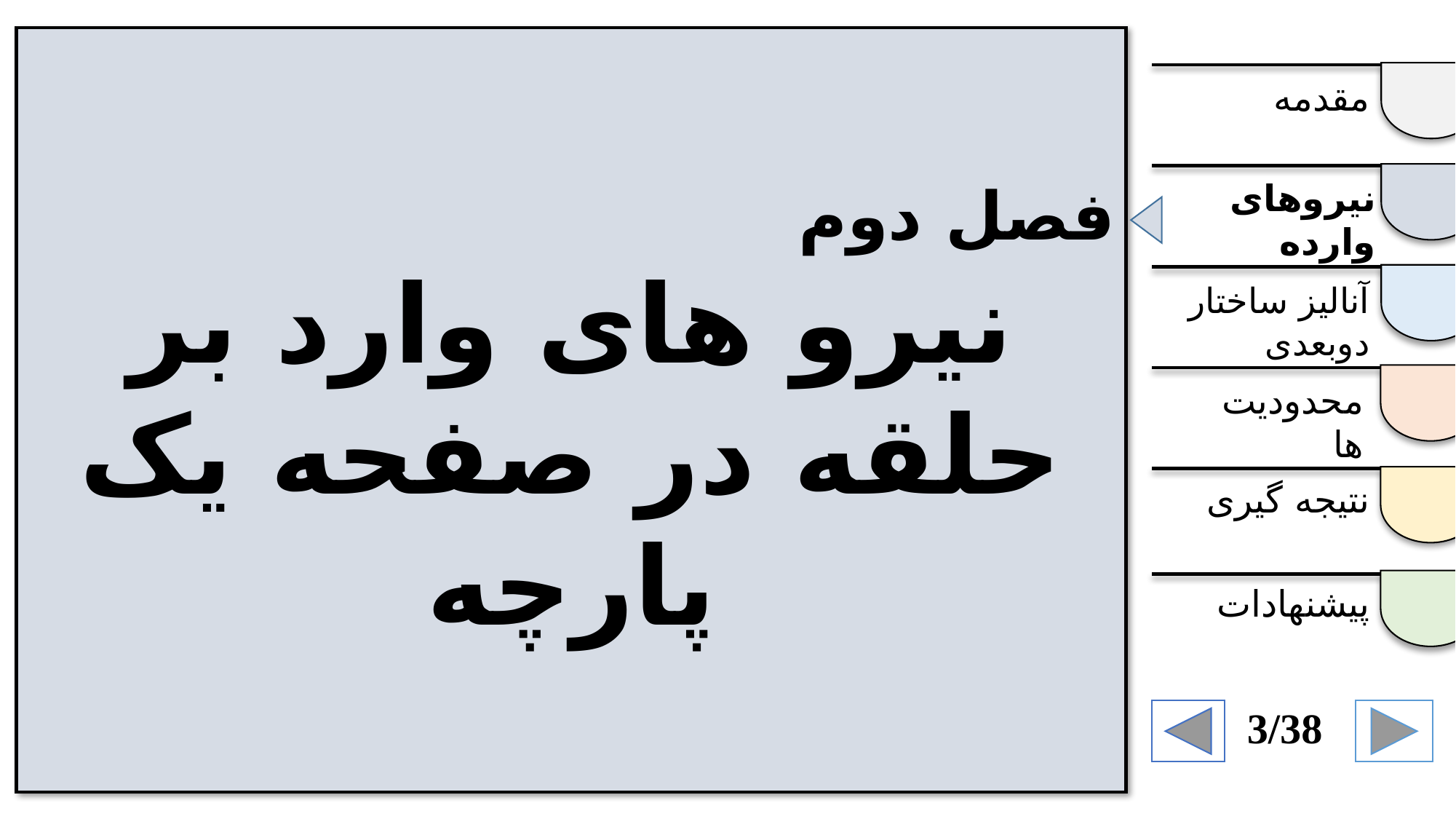

فصل دوم
نیرو های وارد بر حلقه در صفحه یک پارچه

مقدمه

نیروهای وارده

آنالیز ساختار دوبعدی

محدودیت ها

نتیجه گیری

پیشنهادات
3/38